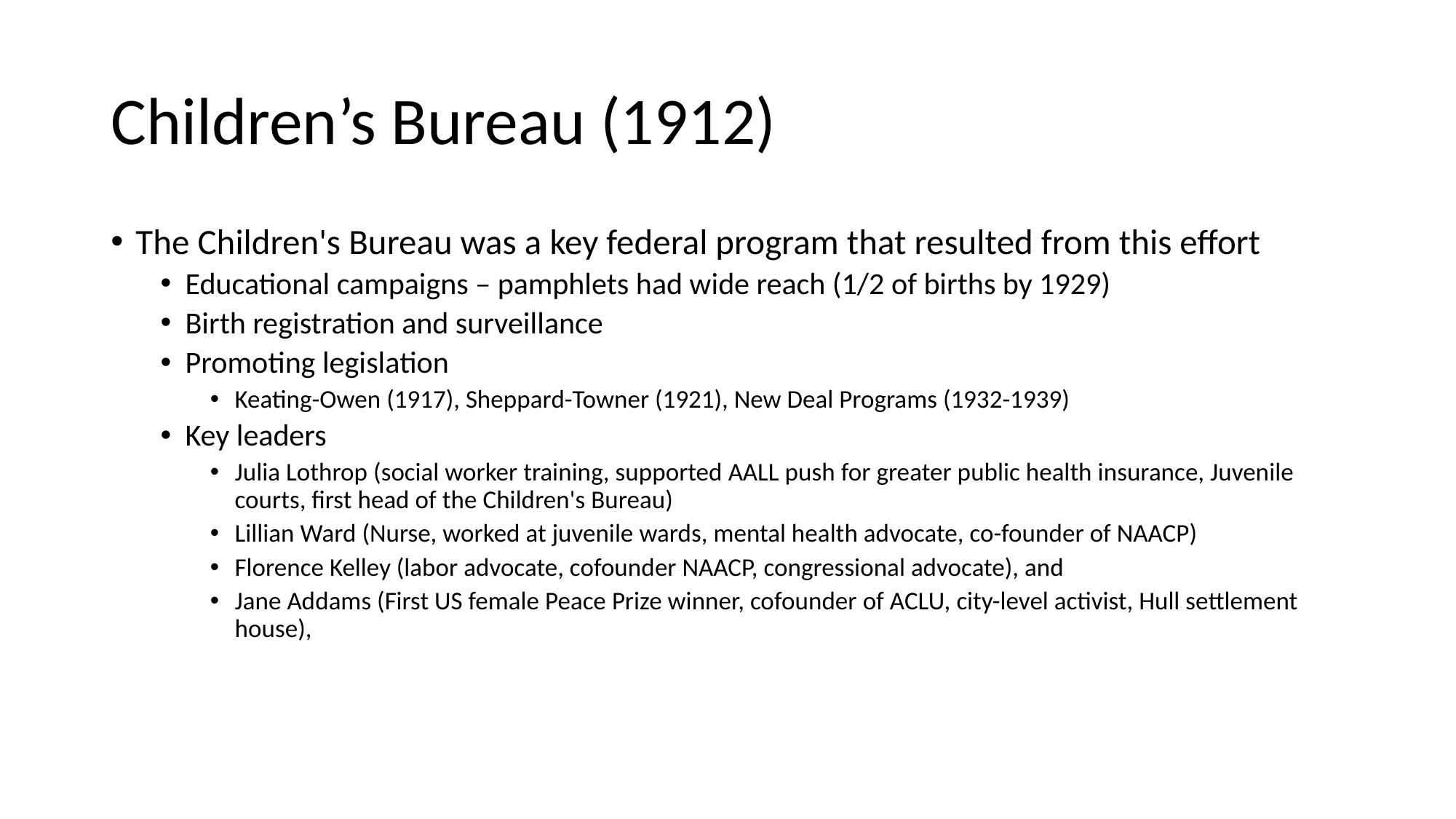

# Children’s Bureau (1912)
The Children's Bureau was a key federal program that resulted from this effort
Educational campaigns – pamphlets had wide reach (1/2 of births by 1929)
Birth registration and surveillance
Promoting legislation
Keating-Owen (1917), Sheppard-Towner (1921), New Deal Programs (1932-1939)
Key leaders
Julia Lothrop (social worker training, supported AALL push for greater public health insurance, Juvenile courts, first head of the Children's Bureau)
Lillian Ward (Nurse, worked at juvenile wards, mental health advocate, co-founder of NAACP)
Florence Kelley (labor advocate, cofounder NAACP, congressional advocate), and
Jane Addams (First US female Peace Prize winner, cofounder of ACLU, city-level activist, Hull settlement house),